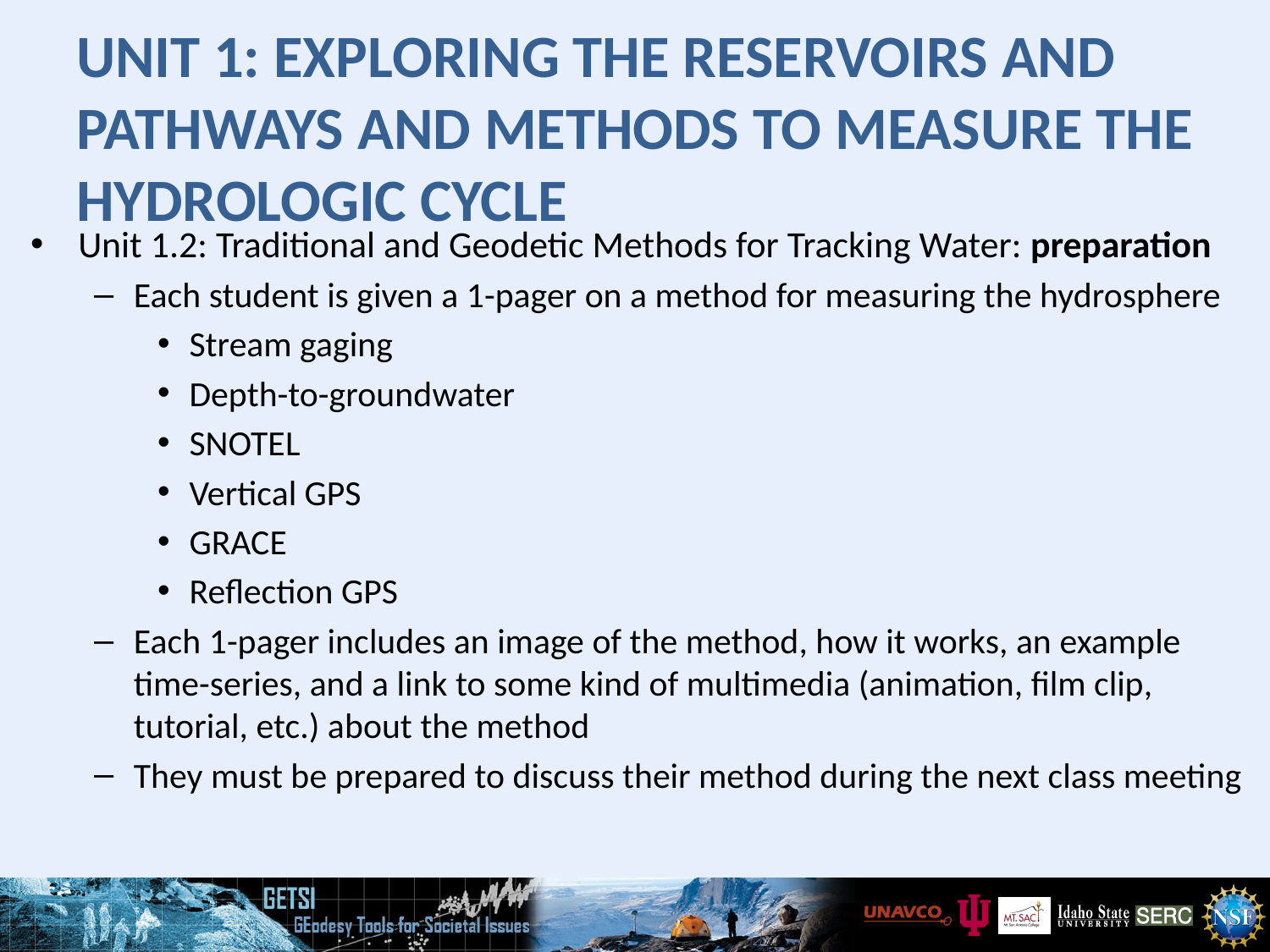

# Unit 1: Exploring the Reservoirs and Pathways and Methods to Measure the Hydrologic Cycle
Unit 1.2: Traditional and Geodetic Methods for Tracking Water: preparation
Each student is given a 1-pager on a method for measuring the hydrosphere
Stream gaging
Depth-to-groundwater
SNOTEL
Vertical GPS
GRACE
Reflection GPS
Each 1-pager includes an image of the method, how it works, an example time-series, and a link to some kind of multimedia (animation, film clip, tutorial, etc.) about the method
They must be prepared to discuss their method during the next class meeting